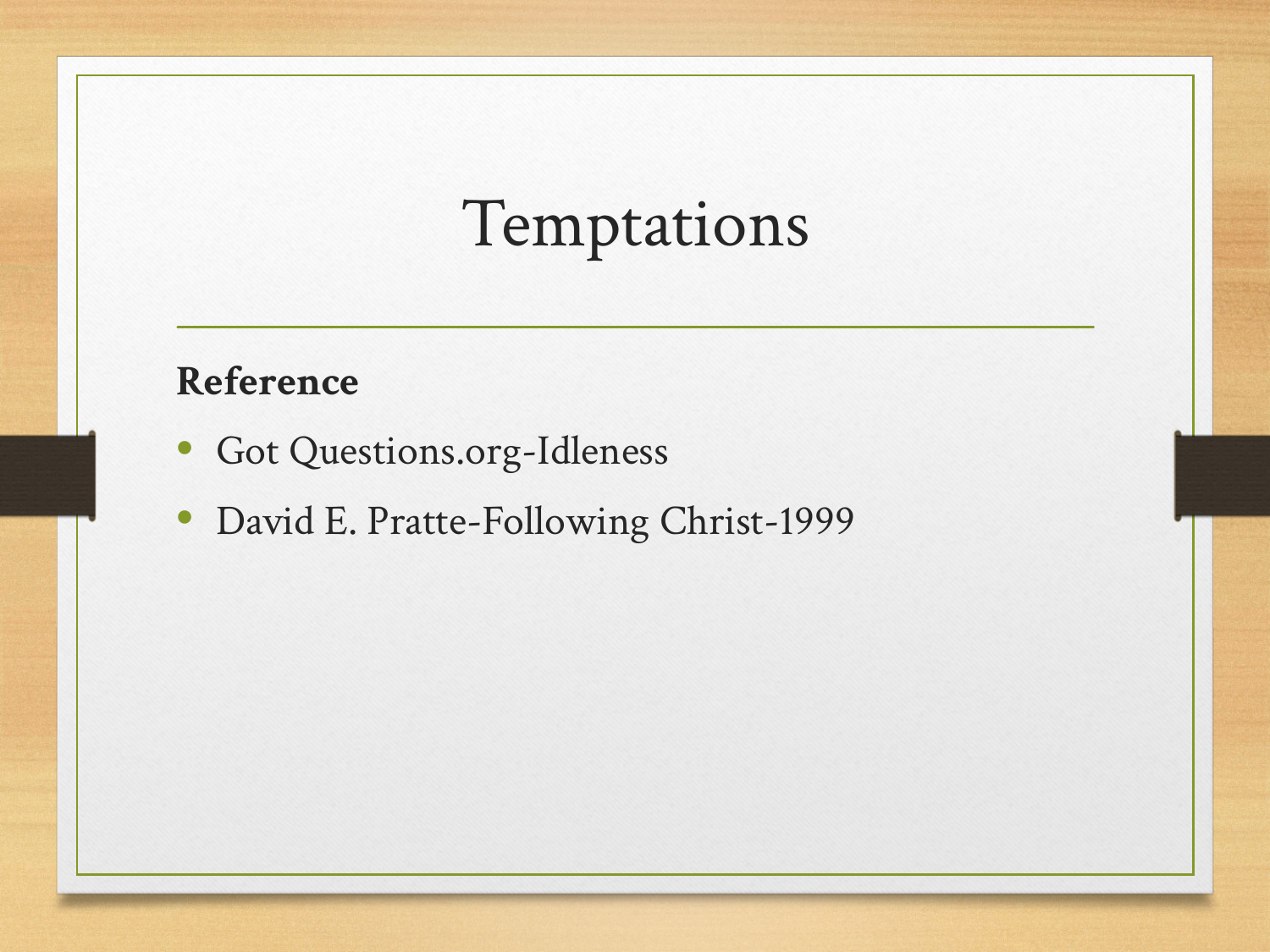

# Temptations
Reference
Got Questions.org-Idleness
David E. Pratte-Following Christ-1999